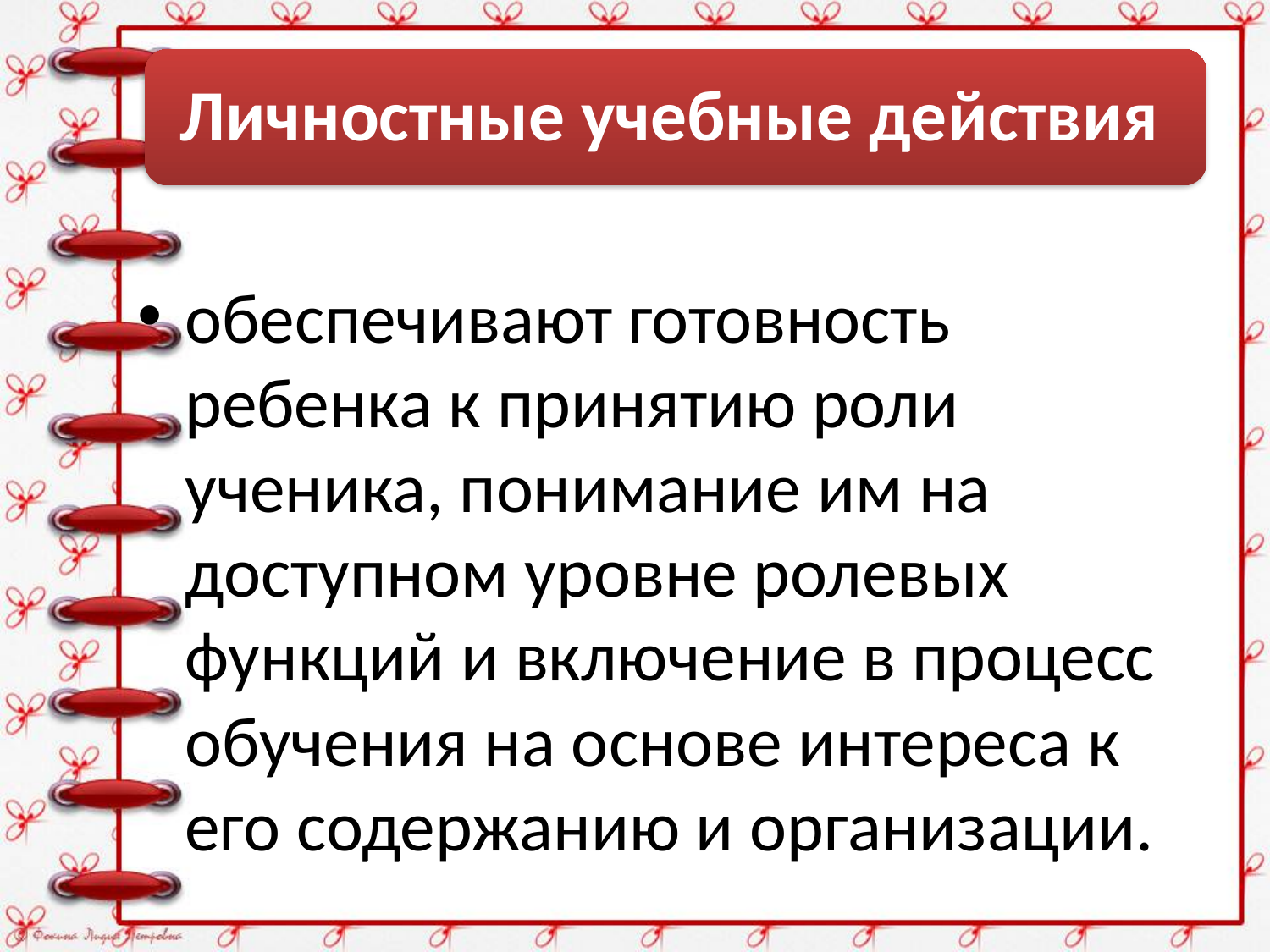

Личностные учебные действия
обеспечивают готовность ребенка к принятию роли ученика, понимание им на доступном уровне ролевых функций и включение в процесс обучения на основе интереса к его содержанию и организации.